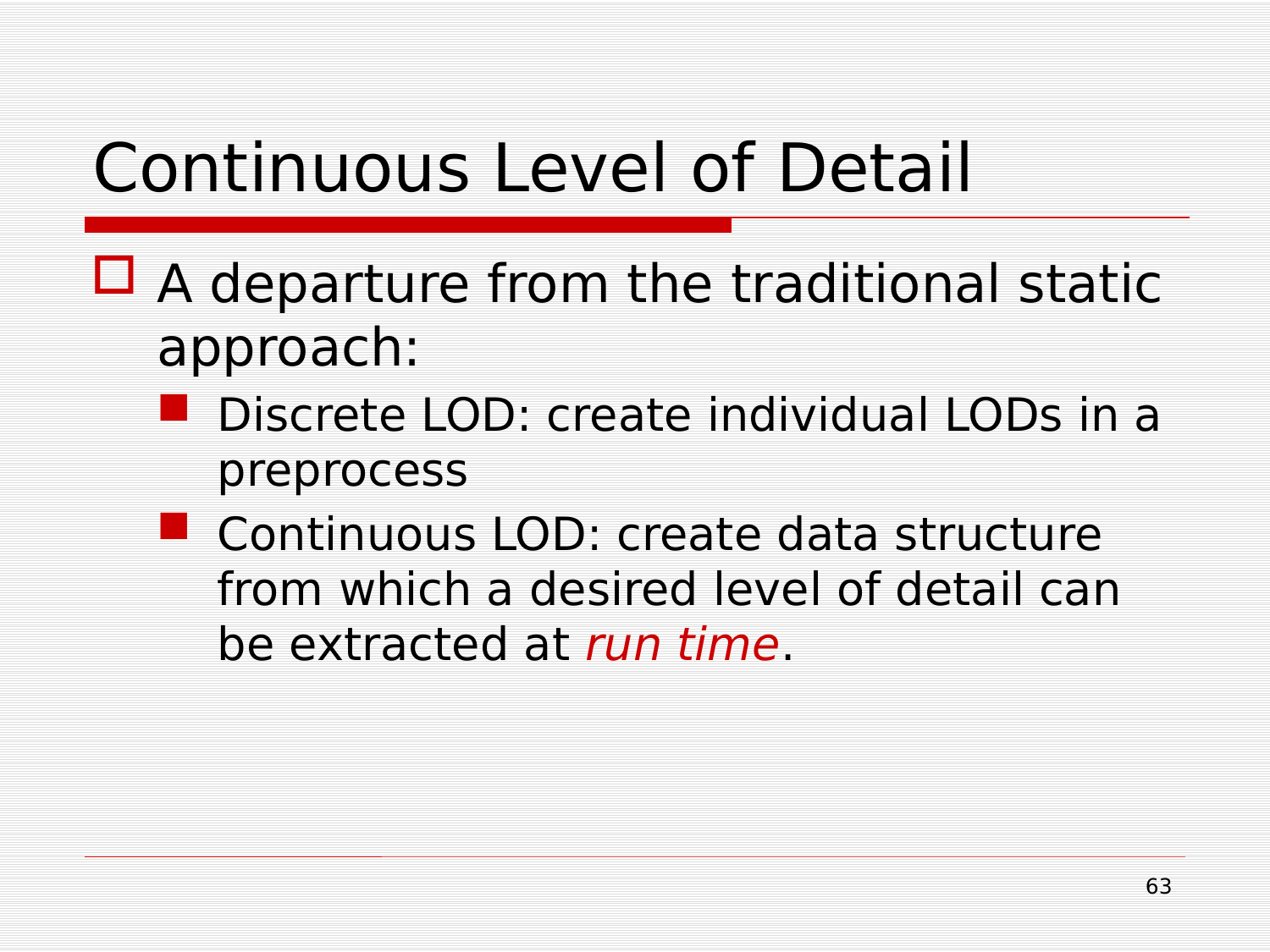

# Continuous Level of Detail
A departure from the traditional static approach:
Discrete LOD: create individual LODs in a preprocess
Continuous LOD: create data structure from which a desired level of detail can be extracted at run time.
63